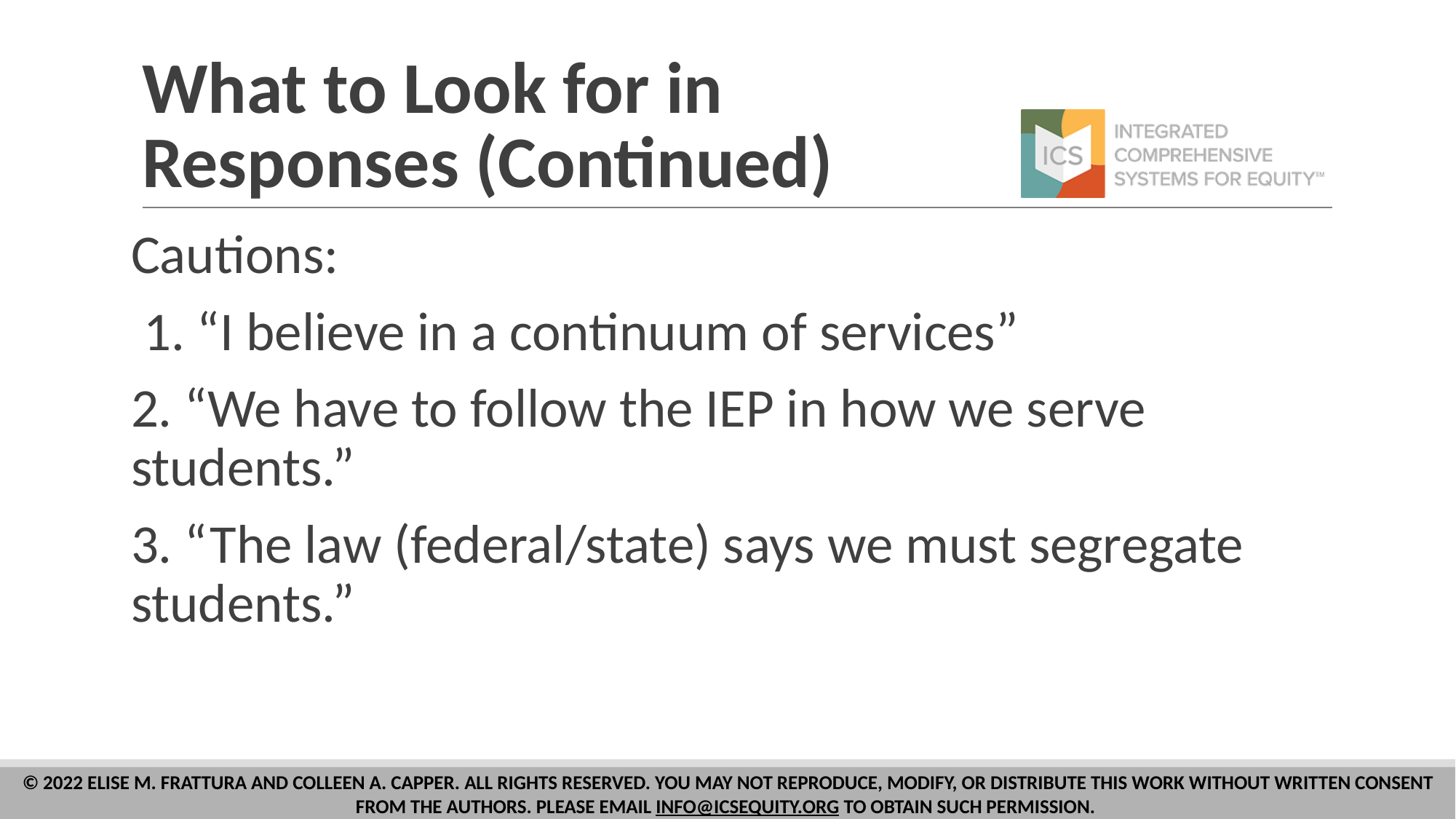

# What to Look for in Responses (Continued)
Cautions:
 1. “I believe in a continuum of services”
2. “We have to follow the IEP in how we serve students.”
3. “The law (federal/state) says we must segregate students.”